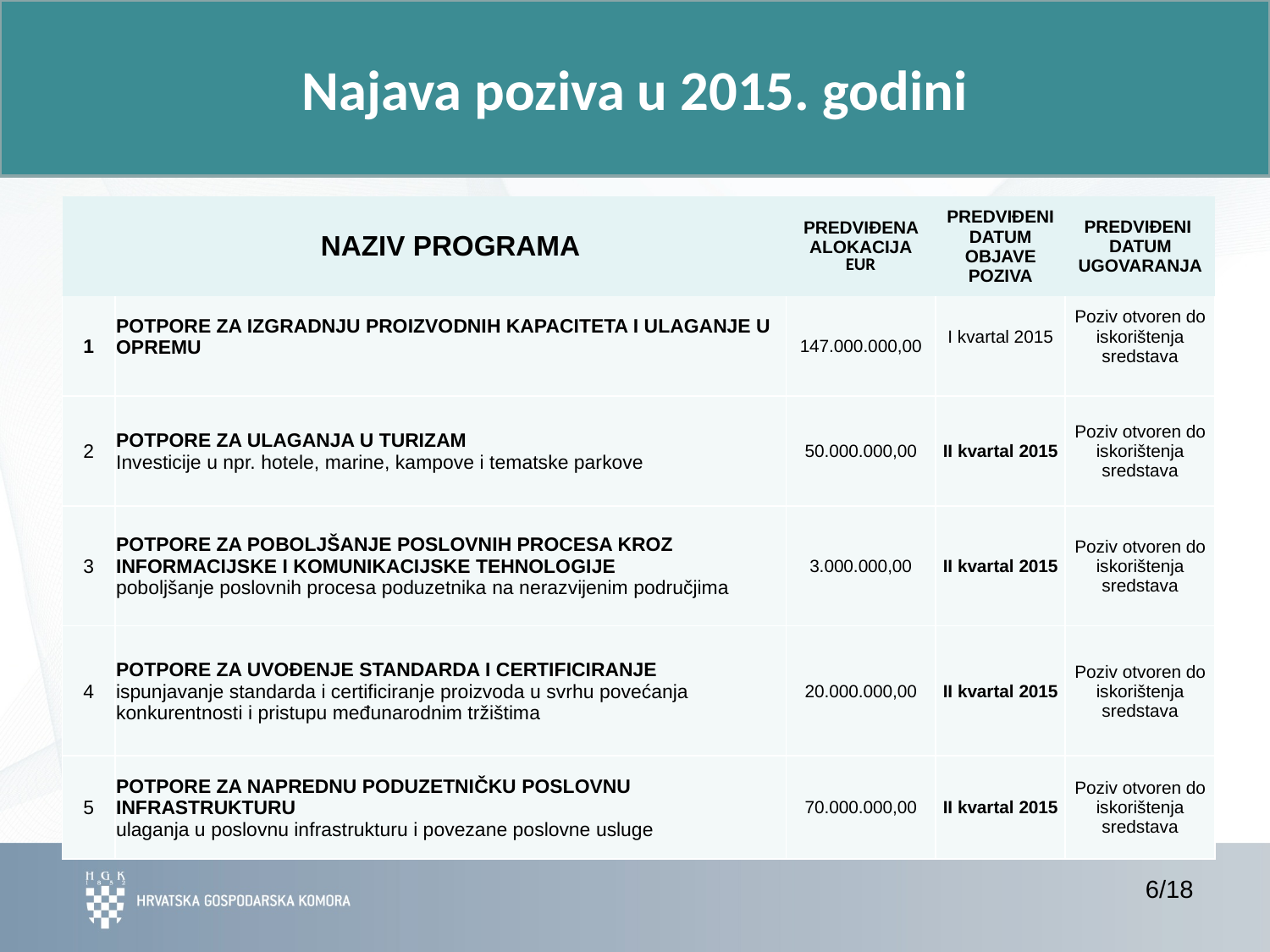

Najava poziva u 2015. godini
|  | NAZIV PROGRAMA | PREDVIĐENA ALOKACIJA EUR | PREDVIĐENI DATUM OBJAVE POZIVA | PREDVIĐENI DATUM UGOVARANJA |
| --- | --- | --- | --- | --- |
| 1 | POTPORE ZA IZGRADNJU PROIZVODNIH KAPACITETA I ULAGANJE U OPREMU | 147.000.000,00 | I kvartal 2015 | Poziv otvoren do iskorištenja sredstava |
| 2 | POTPORE ZA ULAGANJA U TURIZAM Investicije u npr. hotele, marine, kampove i tematske parkove | 50.000.000,00 | II kvartal 2015 | Poziv otvoren do iskorištenja sredstava |
| 3 | POTPORE ZA POBOLJŠANJE POSLOVNIH PROCESA KROZ INFORMACIJSKE I KOMUNIKACIJSKE TEHNOLOGIJE poboljšanje poslovnih procesa poduzetnika na nerazvijenim područjima | 3.000.000,00 | II kvartal 2015 | Poziv otvoren do iskorištenja sredstava |
| 4 | POTPORE ZA UVOĐENJE STANDARDA I CERTIFICIRANJE ispunjavanje standarda i certificiranje proizvoda u svrhu povećanja konkurentnosti i pristupu međunarodnim tržištima | 20.000.000,00 | II kvartal 2015 | Poziv otvoren do iskorištenja sredstava |
| 5 | POTPORE ZA NAPREDNU PODUZETNIČKU POSLOVNU INFRASTRUKTURU ulaganja u poslovnu infrastrukturu i povezane poslovne usluge | 70.000.000,00 | II kvartal 2015 | Poziv otvoren do iskorištenja sredstava |
6/18